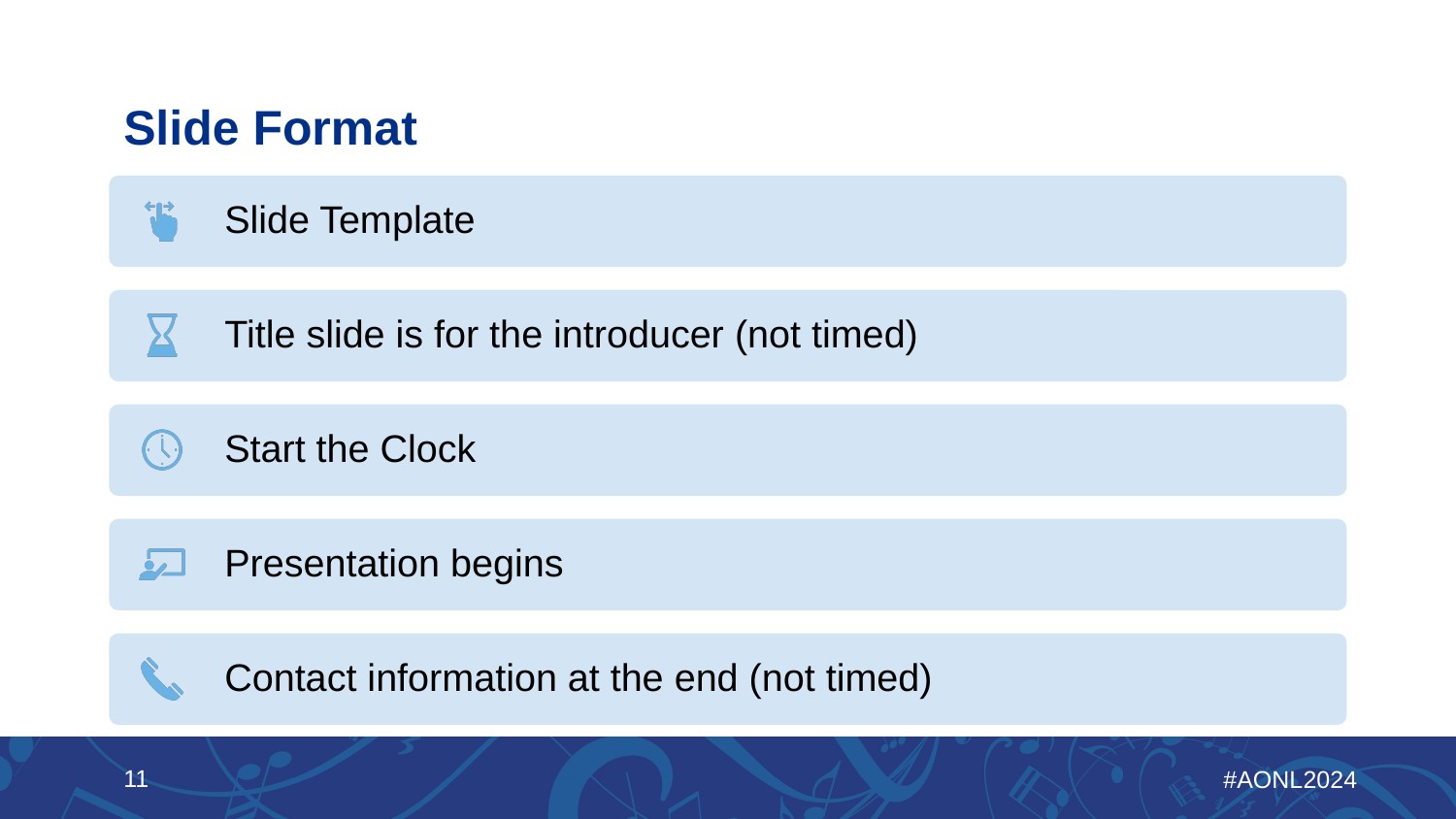

# Slide Format
Slide Template
Title slide is for the introducer (not timed)
Start the Clock
Presentation begins
Contact information at the end (not timed)